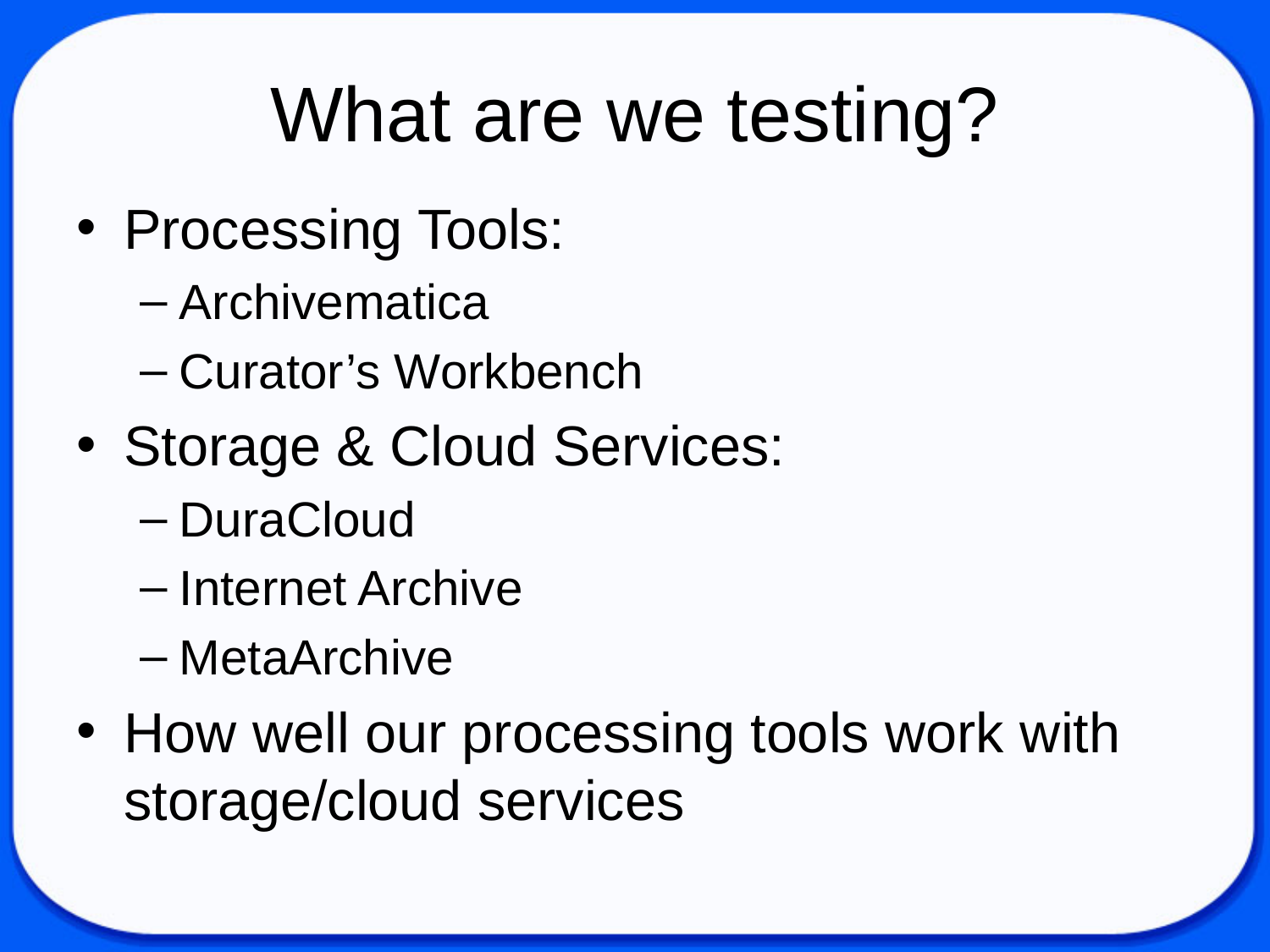

# What are we testing?
Processing Tools:
Archivematica
Curator’s Workbench
Storage & Cloud Services:
DuraCloud
Internet Archive
MetaArchive
How well our processing tools work with storage/cloud services